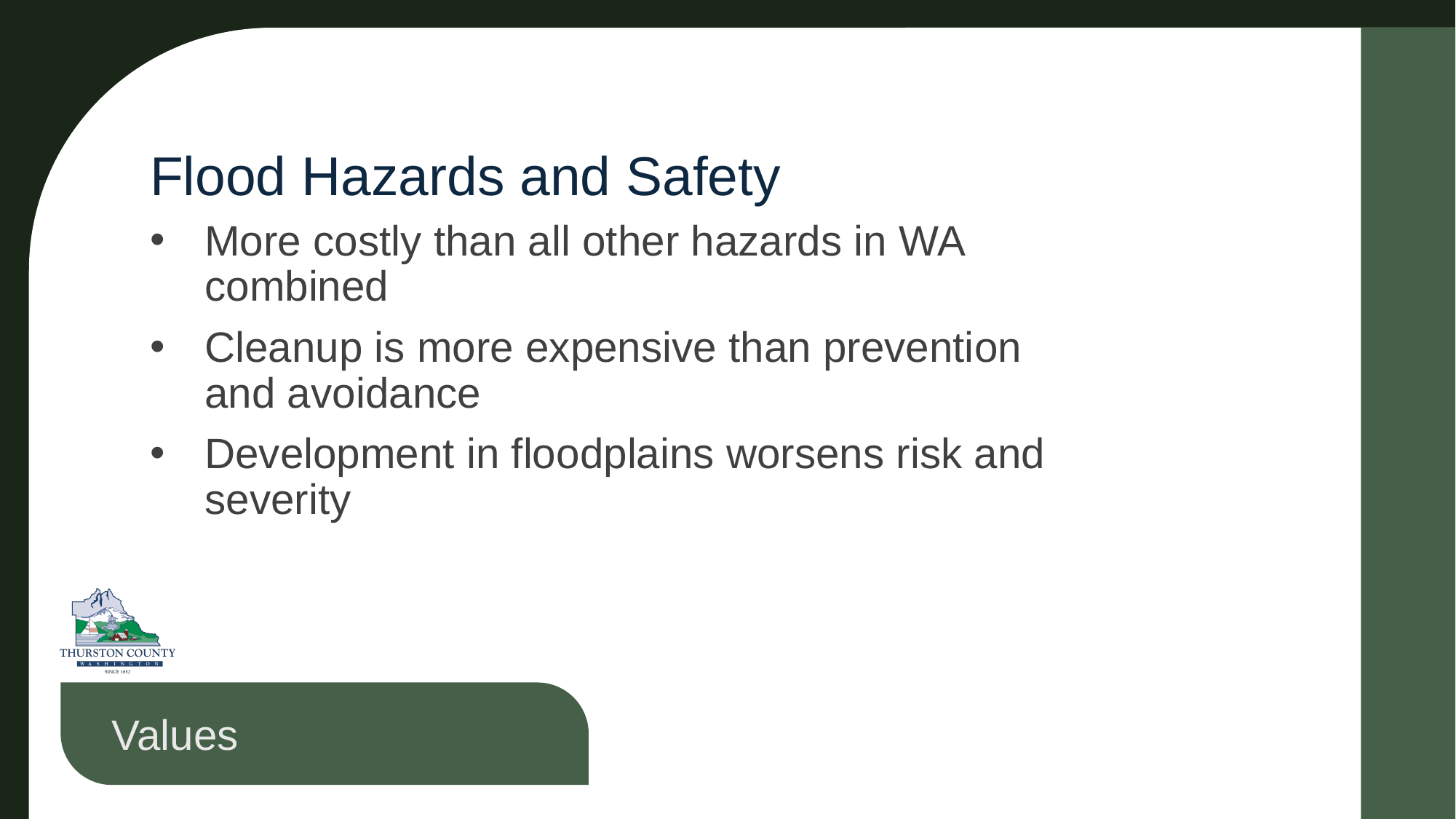

# Flood Hazards and Safety
More costly than all other hazards in WA combined
Cleanup is more expensive than prevention and avoidance
Development in floodplains worsens risk and severity
Values